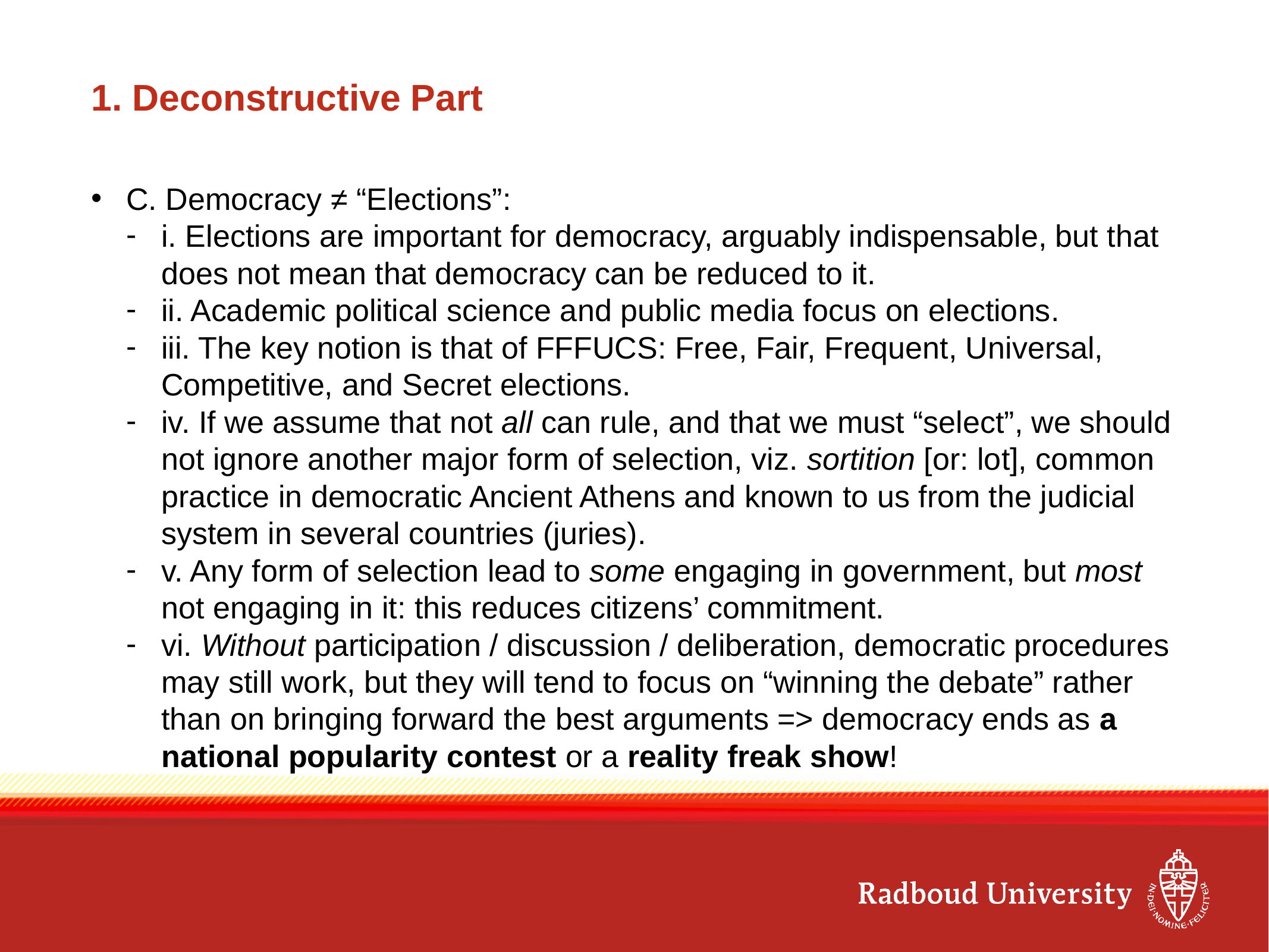

# 1. Deconstructive Part
C. Democracy ≠ “Elections”:
i. Elections are important for democracy, arguably indispensable, but that does not mean that democracy can be reduced to it.
ii. Academic political science and public media focus on elections.
iii. The key notion is that of FFFUCS: Free, Fair, Frequent, Universal, Competitive, and Secret elections.
iv. If we assume that not all can rule, and that we must “select”, we should not ignore another major form of selection, viz. sortition [or: lot], common practice in democratic Ancient Athens and known to us from the judicial system in several countries (juries).
v. Any form of selection lead to some engaging in government, but most not engaging in it: this reduces citizens’ commitment.
vi. Without participation / discussion / deliberation, democratic procedures may still work, but they will tend to focus on “winning the debate” rather than on bringing forward the best arguments => democracy ends as a national popularity contest or a reality freak show!